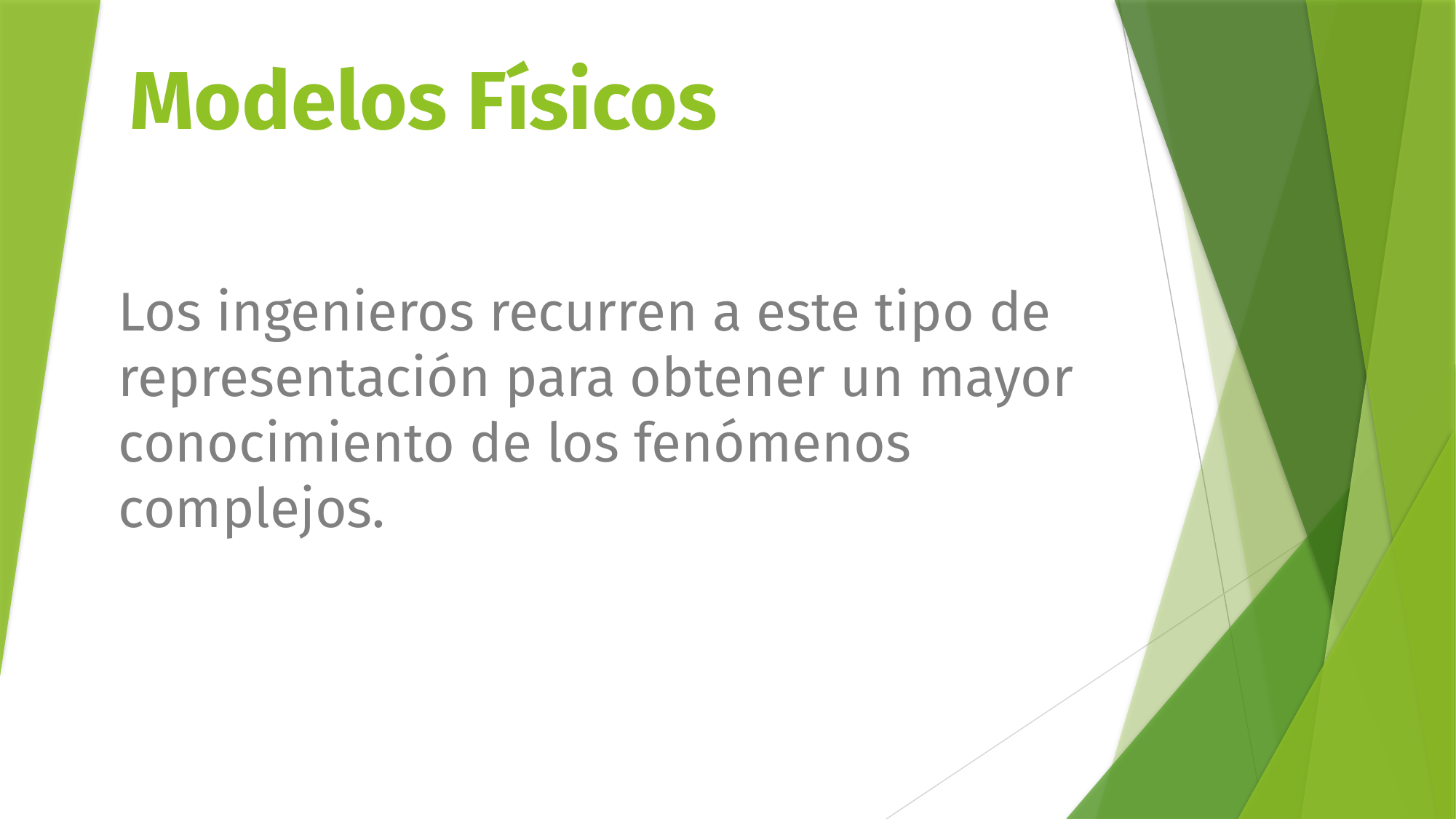

# Modelos Físicos
Los ingenieros recurren a este tipo de representación para obtener un mayor conocimiento de los fenómenos complejos.